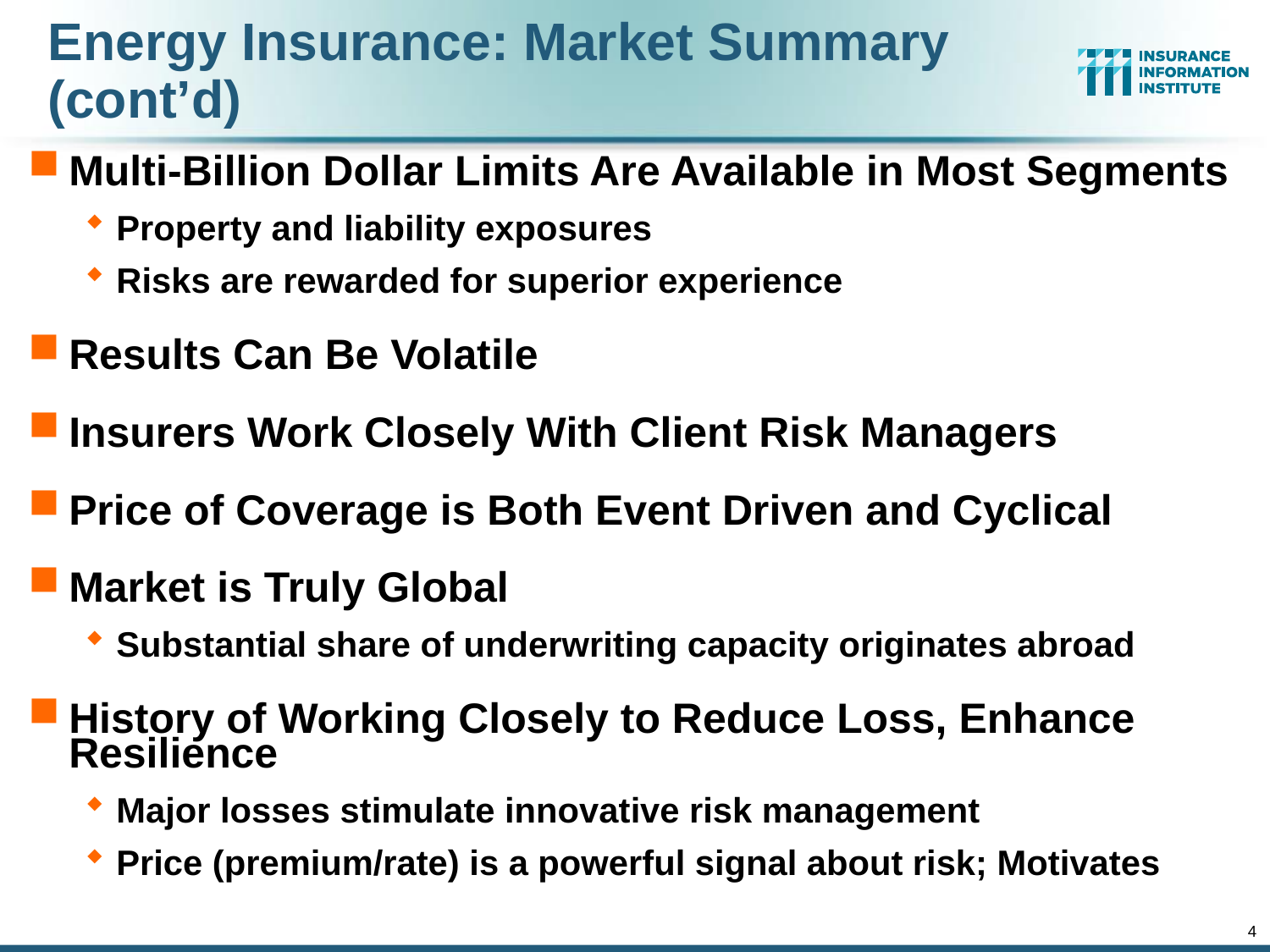

# Energy Insurance: Market Summary (cont’d)
Multi-Billion Dollar Limits Are Available in Most Segments
Property and liability exposures
Risks are rewarded for superior experience
Results Can Be Volatile
Insurers Work Closely With Client Risk Managers
Price of Coverage is Both Event Driven and Cyclical
Market is Truly Global
Substantial share of underwriting capacity originates abroad
History of Working Closely to Reduce Loss, Enhance Resilience
Major losses stimulate innovative risk management
Price (premium/rate) is a powerful signal about risk; Motivates
4
12/01/09 - 9pm
eSlide – P6466 – The Financial Crisis and the Future of the P/C